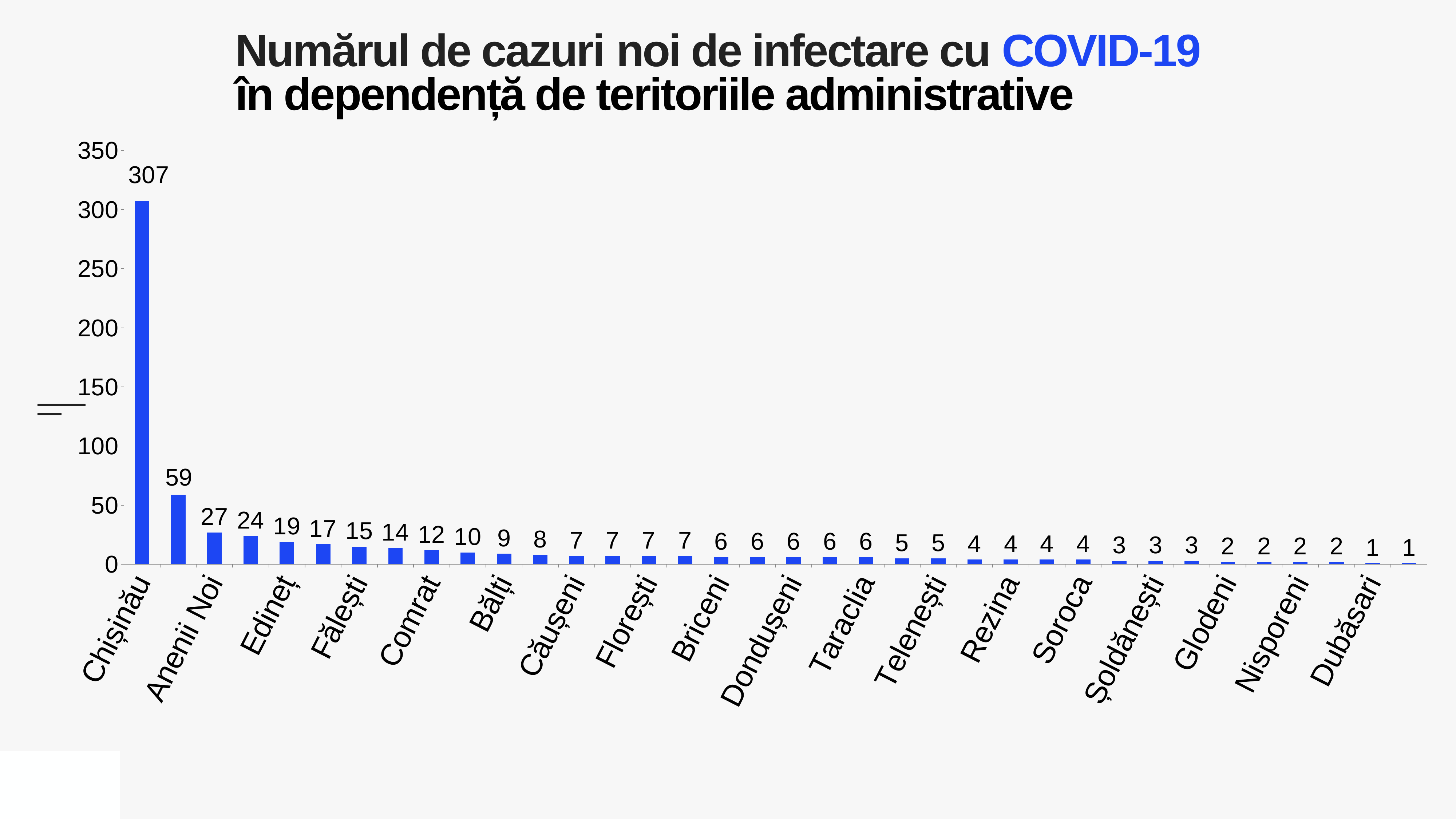

Numărul de cazuri noi de infectare cu COVID-19
în dependență de teritoriile administrative

### Chart

| Category | Cazuri |
|---|---|
| Chișinău | 307.0 |
| Transnistria | 59.0 |
| Anenii Noi | 27.0 |
| Ialoveni | 24.0 |
| Edineț | 19.0 |
| Strășeni | 17.0 |
| Fălești | 15.0 |
| Călărași | 14.0 |
| Comrat | 12.0 |
| Drochia | 10.0 |
| Bălți | 9.0 |
| Orhei | 8.0 |
| Căușeni | 7.0 |
| Criuleni | 7.0 |
| Florești | 7.0 |
| Ungheni | 7.0 |
| Briceni | 6.0 |
| Cahul | 6.0 |
| Dondușeni | 6.0 |
| Sîngerei | 6.0 |
| Taraclia | 6.0 |
| Cimișlia | 5.0 |
| Telenești | 5.0 |
| Leova | 4.0 |
| Rezina | 4.0 |
| Rîșcani | 4.0 |
| Soroca | 4.0 |
| Ceadîr-Lunga | 3.0 |
| Șoldănești | 3.0 |
| Vulcănești | 3.0 |
| Glodeni | 2.0 |
| Hîncești | 2.0 |
| Nisporeni | 2.0 |
| Ștefan Vodă | 2.0 |
| Dubăsari | 1.0 |
| Ocnița | 1.0 |